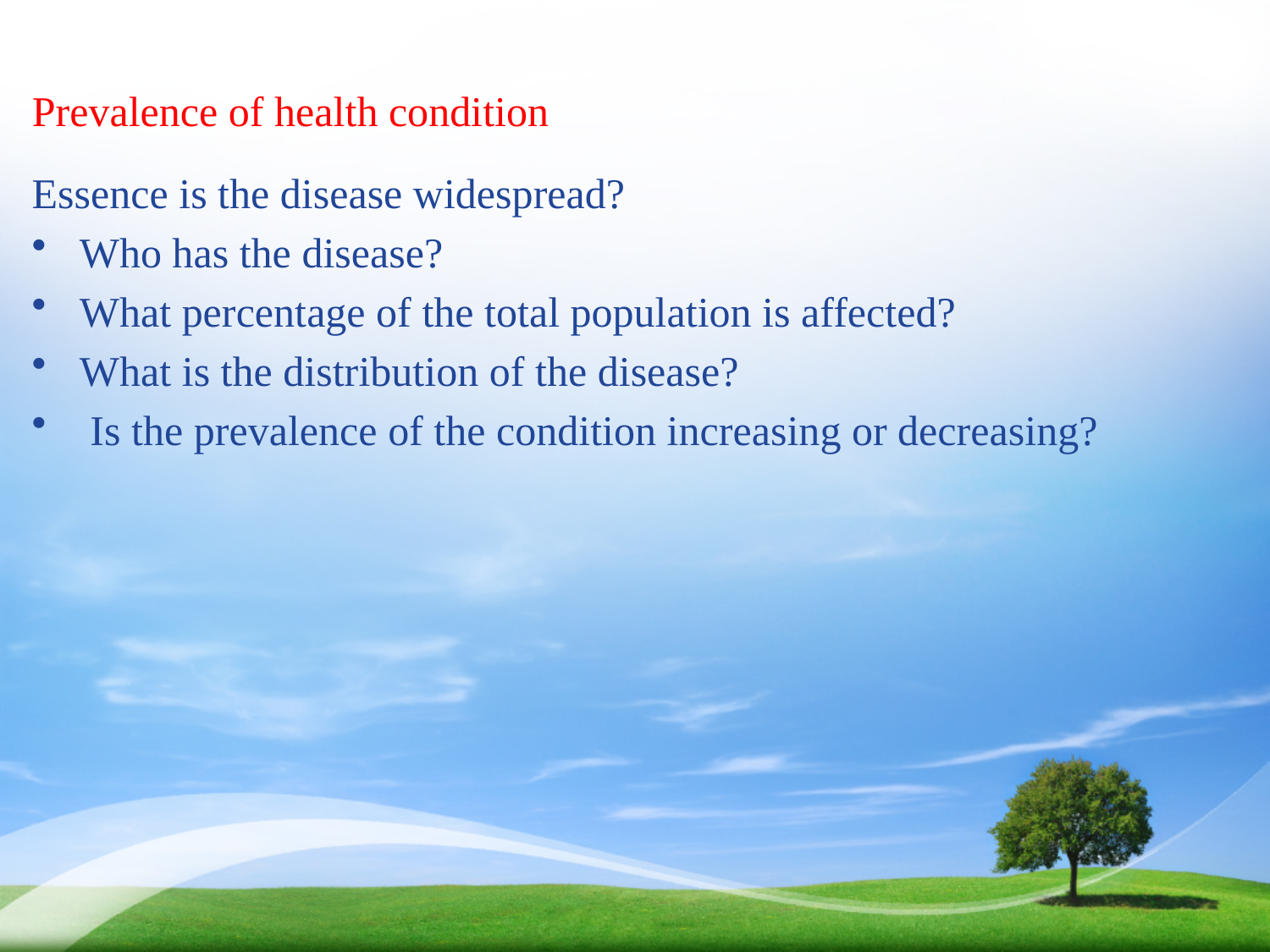

# Prevalence of health condition
Essence is the disease widespread?
Who has the disease?
What percentage of the total population is affected?
What is the distribution of the disease?
 Is the prevalence of the condition increasing or decreasing?